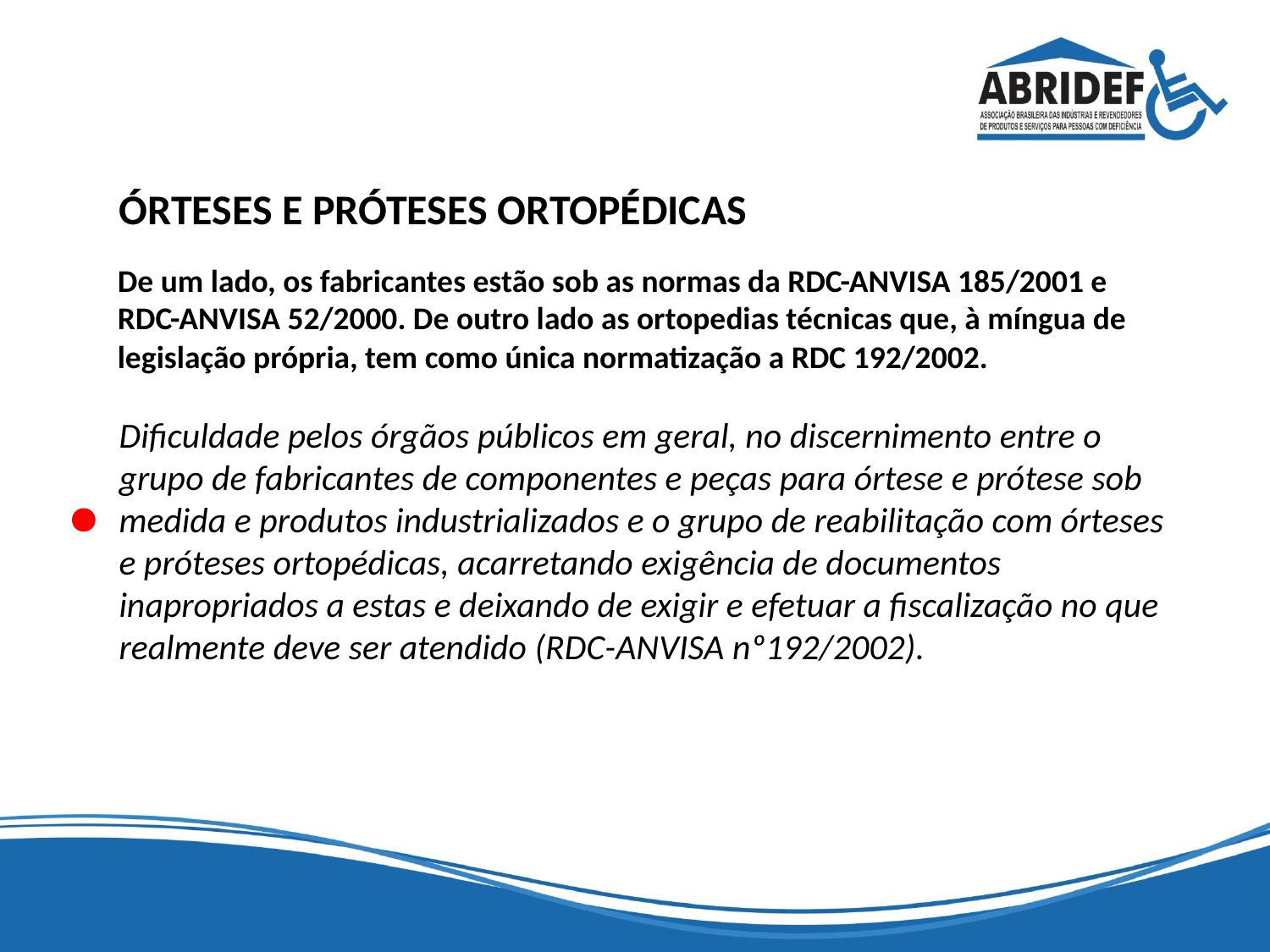

#
ÓRTESES E PRÓTESES ORTOPÉDICAS
De um lado, os fabricantes estão sob as normas da RDC-ANVISA 185/2001 e RDC-ANVISA 52/2000. De outro lado as ortopedias técnicas que, à míngua de legislação própria, tem como única normatização a RDC 192/2002.

Dificuldade pelos órgãos públicos em geral, no discernimento entre o grupo de fabricantes de componentes e peças para órtese e prótese sob medida e produtos industrializados e o grupo de reabilitação com órteses e próteses ortopédicas, acarretando exigência de documentos inapropriados a estas e deixando de exigir e efetuar a fiscalização no que realmente deve ser atendido (RDC-ANVISA nº192/2002).